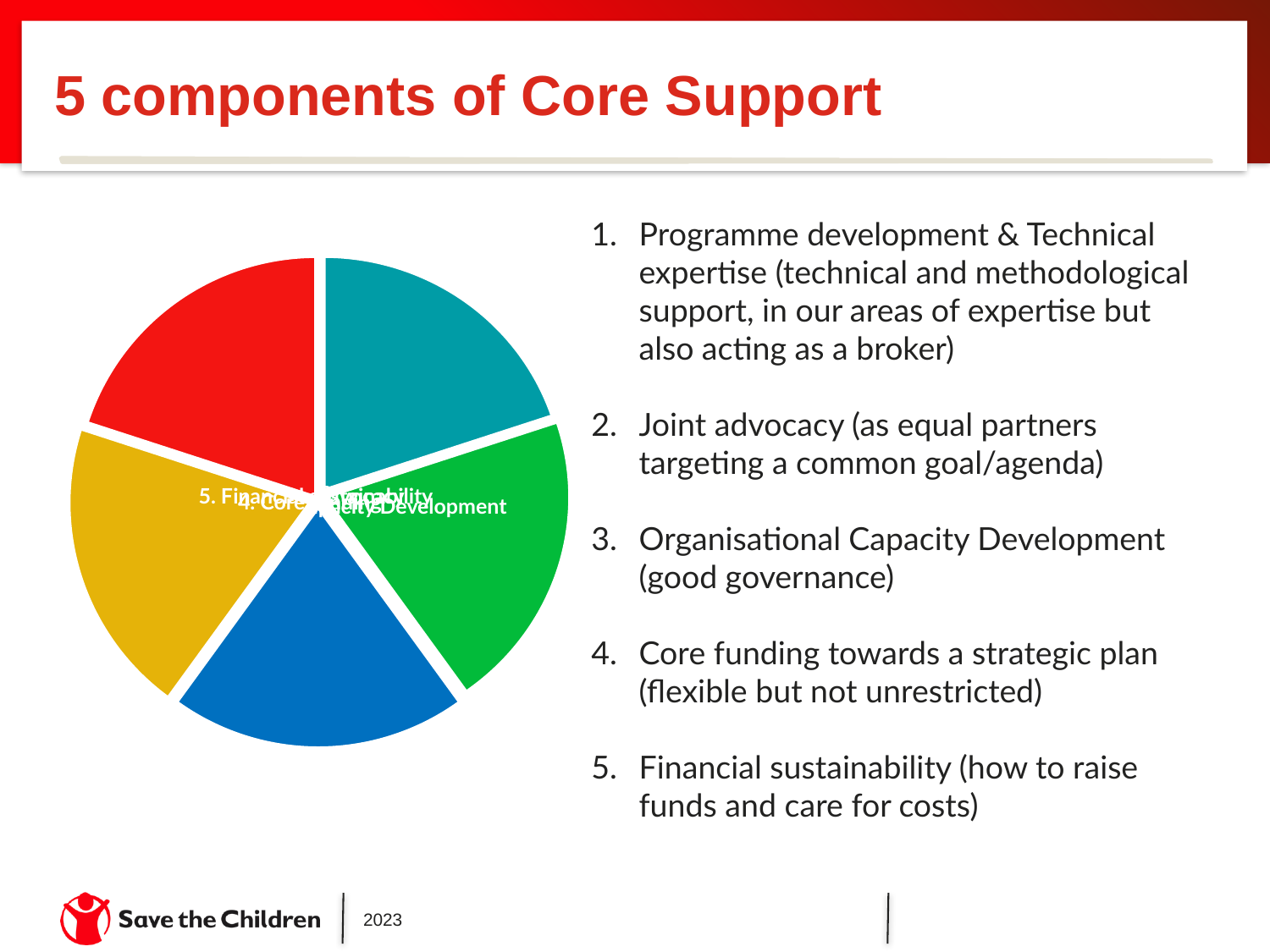

# 5 components of Core Support
1. Programme development & Technical expertise
2. Joint advocacy
3. Organisational Capacity Development
4. Core funding
5. Financial sustainability

Programme development & Technical expertise (technical and methodological support, in our areas of expertise but also acting as a broker)

Joint advocacy (as equal partners targeting a common goal/agenda)

Organisational Capacity Development (good governance)

Core funding towards a strategic plan (flexible but not unrestricted)

Financial sustainability (how to raise funds and care for costs)

2023